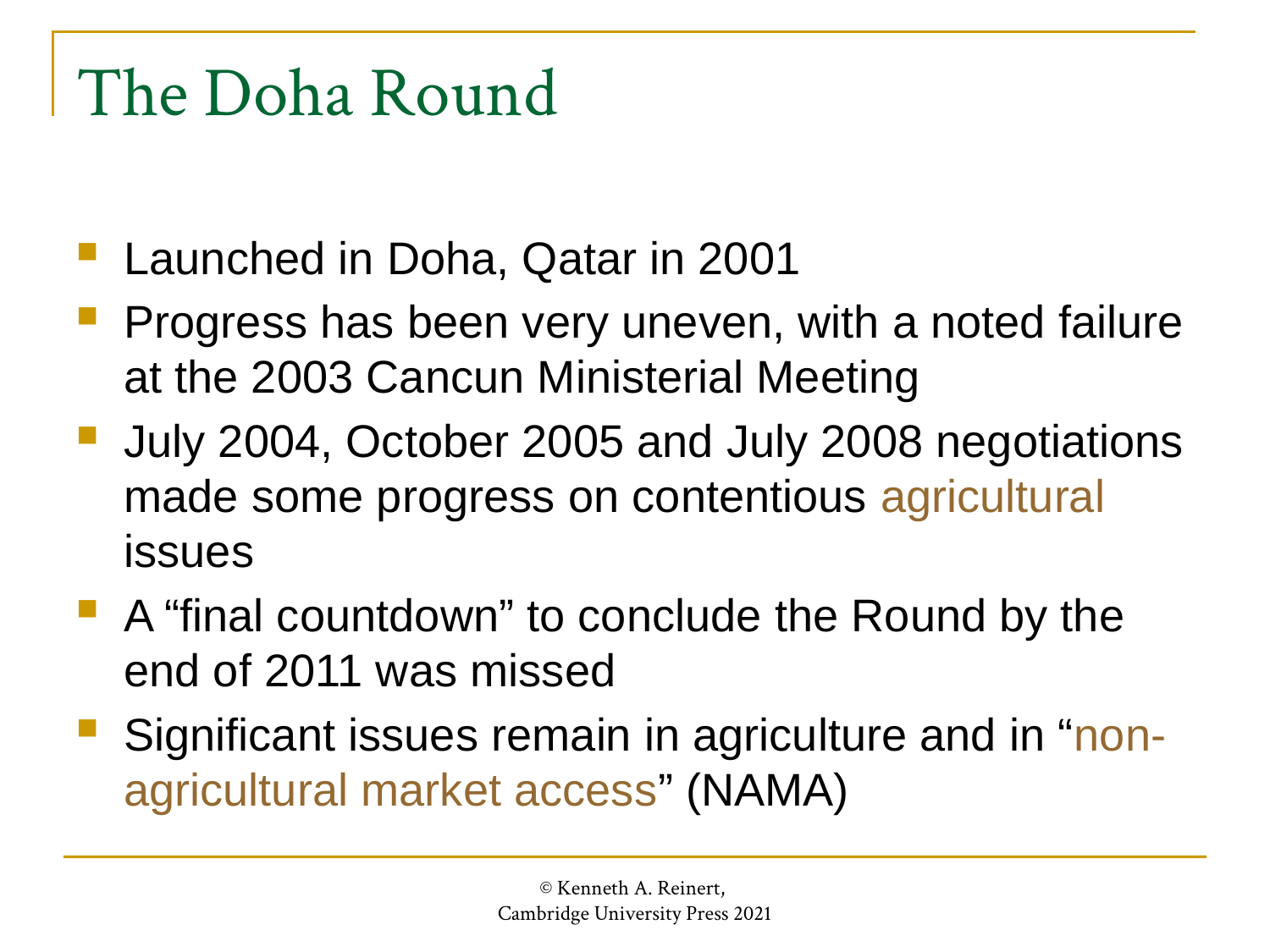

# The Doha Round
Launched in Doha, Qatar in 2001
Progress has been very uneven, with a noted failure at the 2003 Cancun Ministerial Meeting
July 2004, October 2005 and July 2008 negotiations made some progress on contentious agricultural issues
A “final countdown” to conclude the Round by the end of 2011 was missed
Significant issues remain in agriculture and in “non-agricultural market access” (NAMA)

© Kenneth A. Reinert,
Cambridge University Press 2021